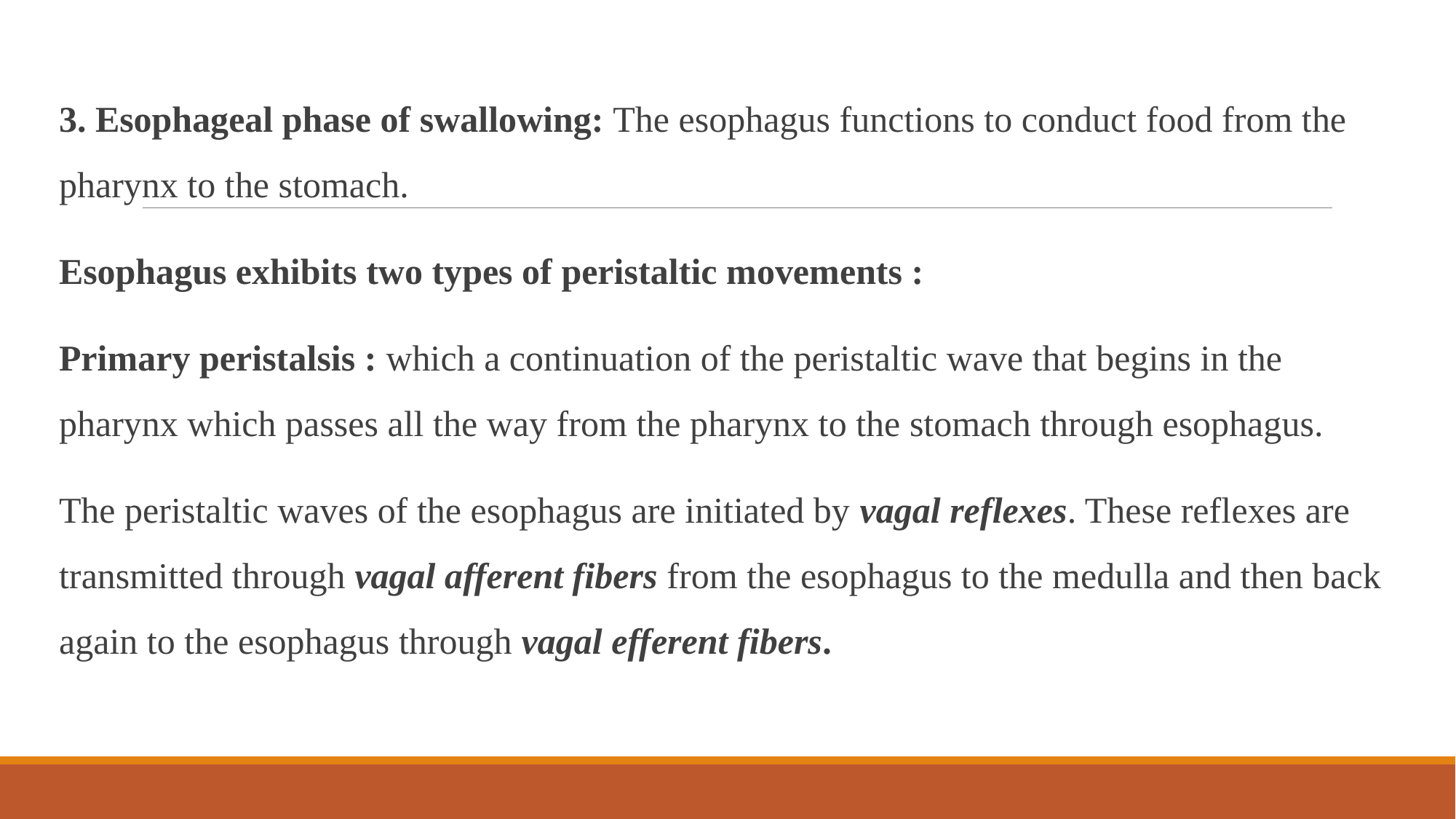

3. Esophageal phase of swallowing: The esophagus functions to conduct food from the pharynx to the stomach.
Esophagus exhibits two types of peristaltic movements :
Primary peristalsis : which a continuation of the peristaltic wave that begins in the pharynx which passes all the way from the pharynx to the stomach through esophagus.
The peristaltic waves of the esophagus are initiated by vagal reflexes. These reflexes are transmitted through vagal afferent fibers from the esophagus to the medulla and then back again to the esophagus through vagal efferent fibers.